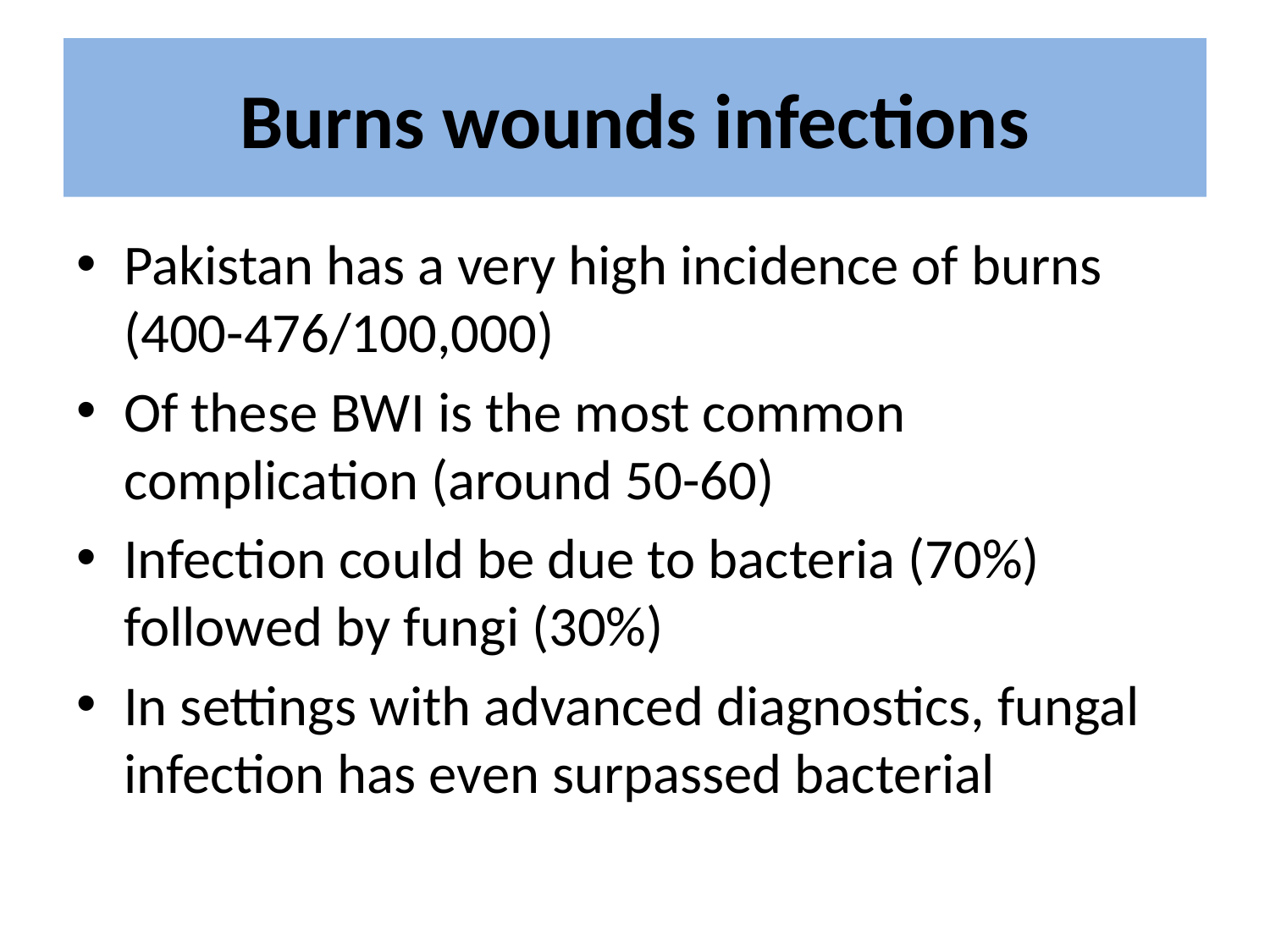

# Burns wounds infections
Pakistan has a very high incidence of burns (400-476/100,000)
Of these BWI is the most common complication (around 50-60)
Infection could be due to bacteria (70%) followed by fungi (30%)
In settings with advanced diagnostics, fungal infection has even surpassed bacterial